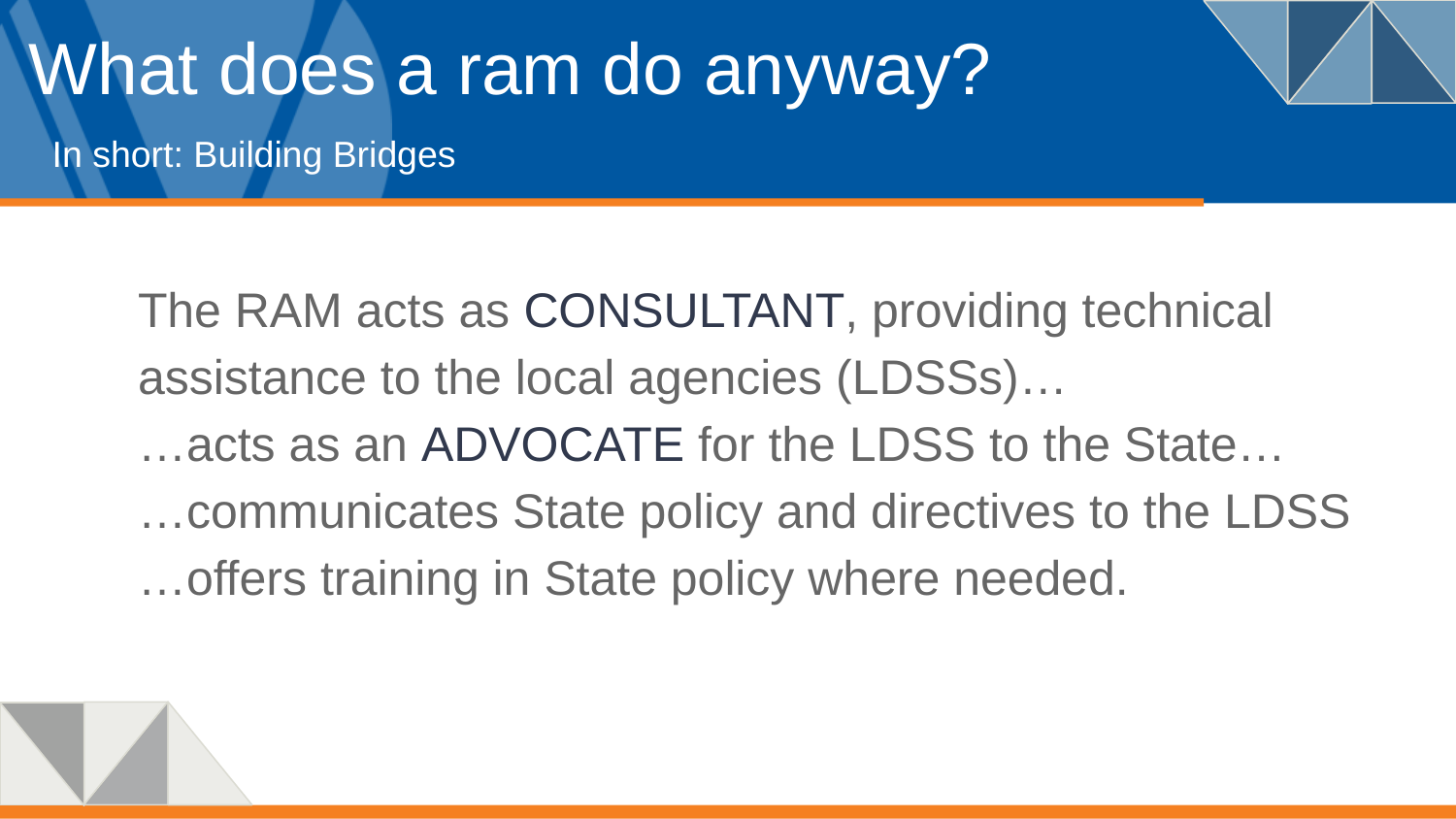

# What does a ram do anyway?
In short: Building Bridges
The RAM acts as CONSULTANT, providing technical assistance to the local agencies (LDSSs)…
…acts as an ADVOCATE for the LDSS to the State…
…communicates State policy and directives to the LDSS
…offers training in State policy where needed.